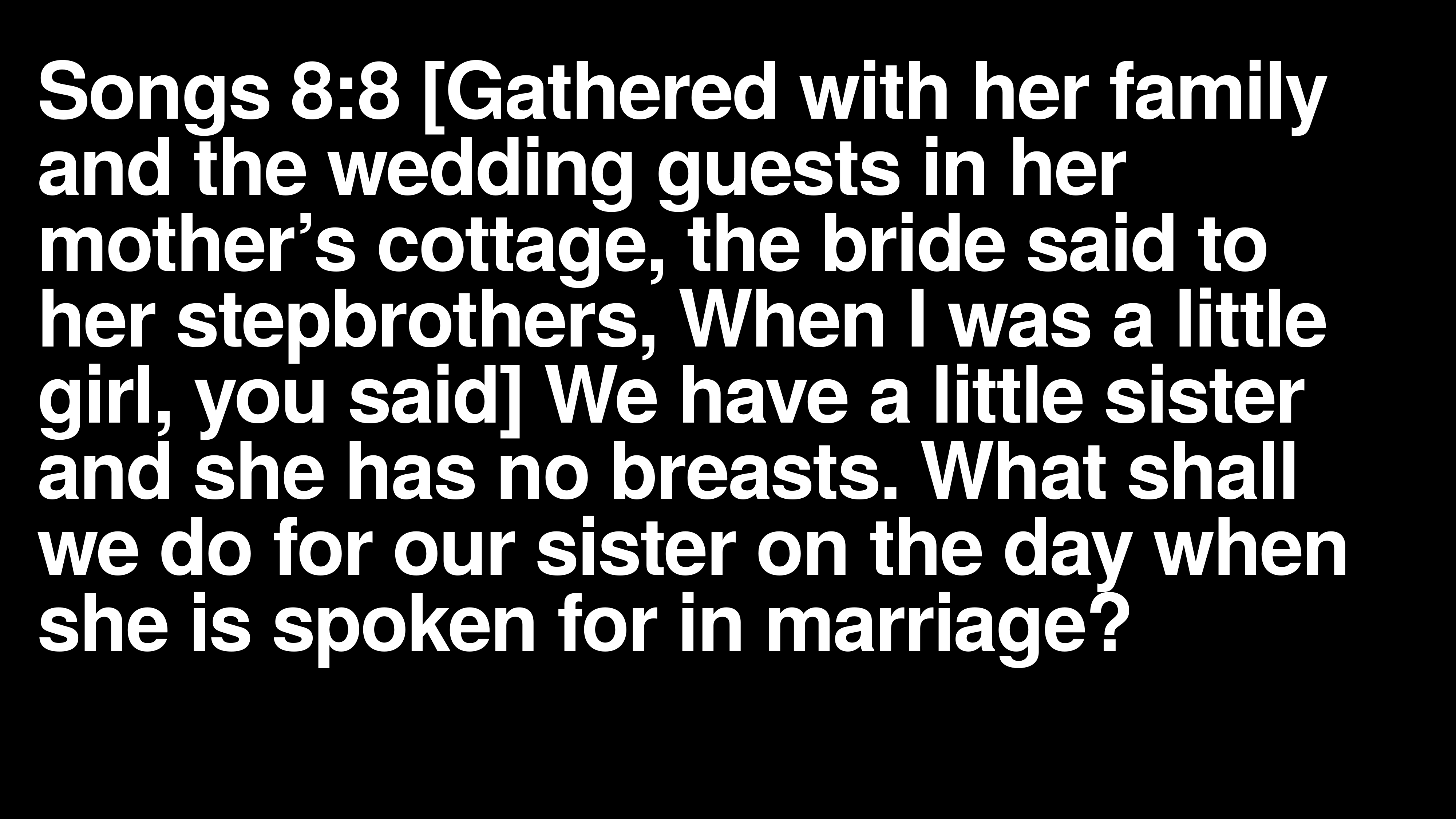

# Songs 8:8 [Gathered with her family and the wedding guests in her mother’s cottage, the bride said to her stepbrothers, When I was a little girl, you said] We have a little sister and she has no breasts. What shall we do for our sister on the day when she is spoken for in marriage?